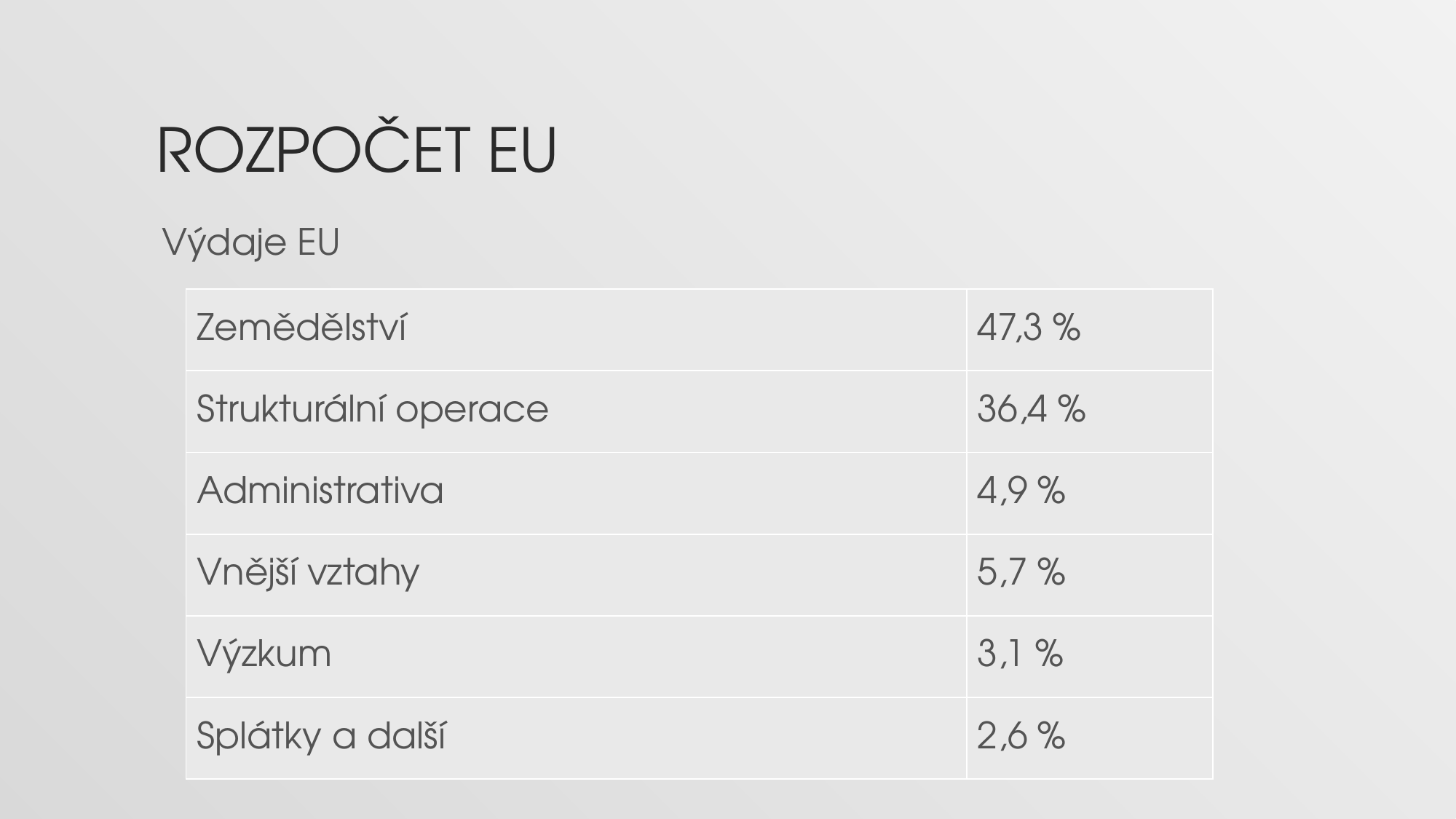

# Rozpočet EU
Výdaje EU

| Zemědělství | 47,3 % |
| --- | --- |
| Strukturální operace | 36,4 % |
| Administrativa | 4,9 % |
| Vnější vztahy | 5,7 % |
| Výzkum | 3,1 % |
| Splátky a další | 2,6 % |